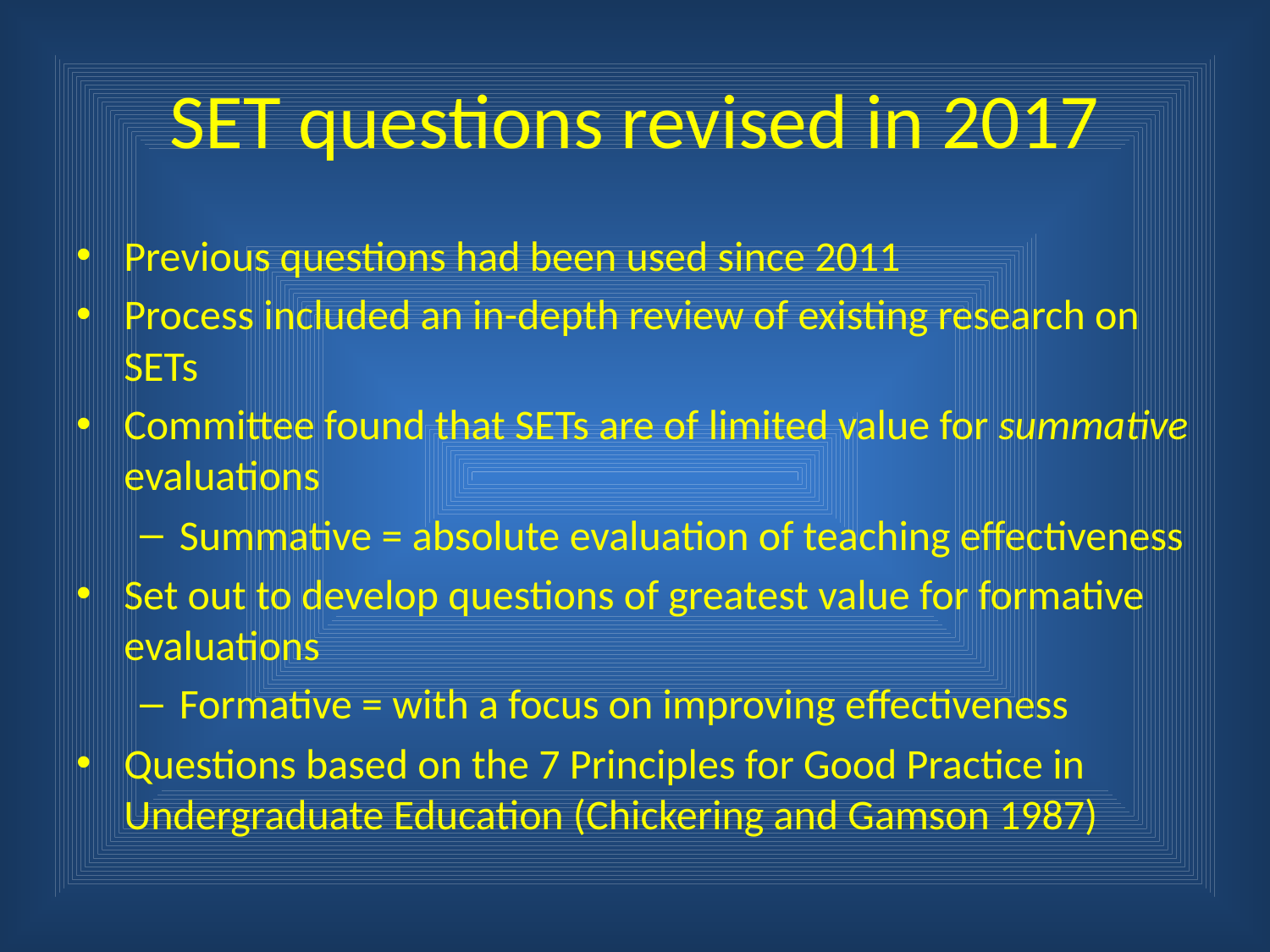

# SET questions revised in 2017
Previous questions had been used since 2011
Process included an in-depth review of existing research on SETs
Committee found that SETs are of limited value for summative evaluations
Summative = absolute evaluation of teaching effectiveness
Set out to develop questions of greatest value for formative evaluations
Formative = with a focus on improving effectiveness
Questions based on the 7 Principles for Good Practice in Undergraduate Education (Chickering and Gamson 1987)